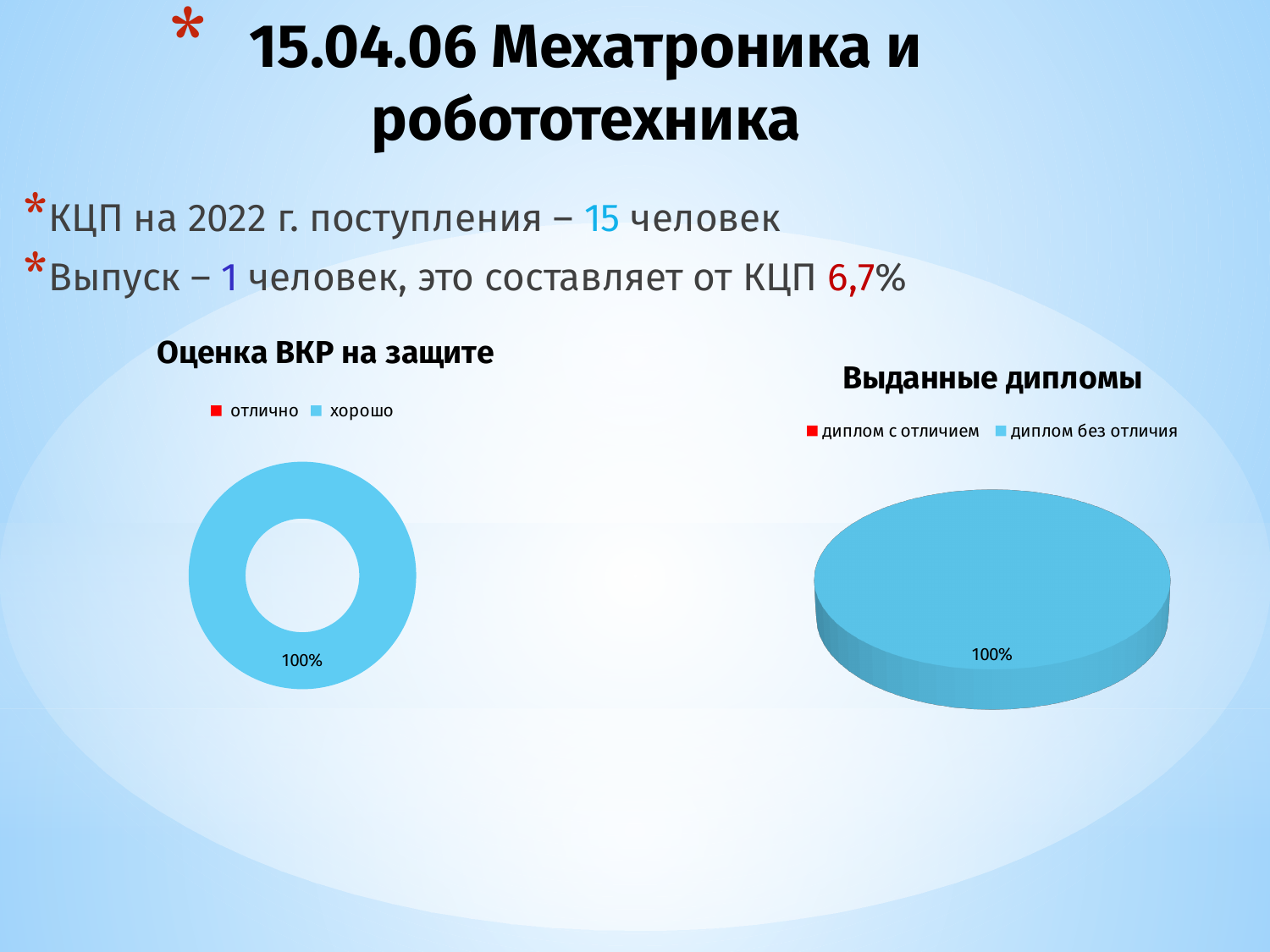

# 15.04.06 Мехатроника и робототехника
КЦП на 2022 г. поступления – 15 человек
Выпуск – 1 человек, это составляет от КЦП 6,7%

### Chart: Оценка ВКР на защите

| Category |  |
|---|---|
|  отлично | 0.0 |
|  хорошо | 1.0 |

[unsupported chart]